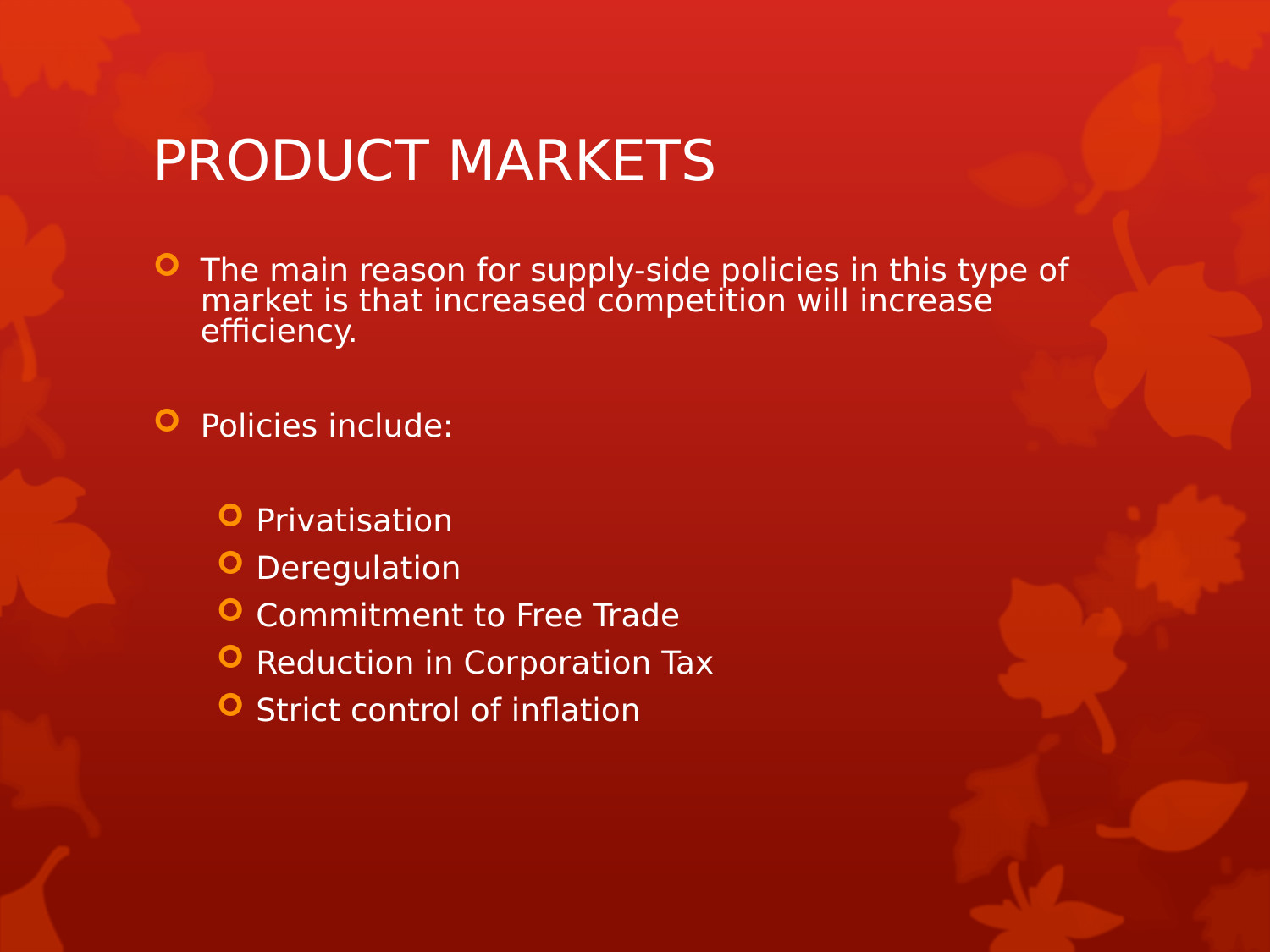

# PRODUCT MARKETS
The main reason for supply-side policies in this type of market is that increased competition will increase efficiency.

Policies include:

Privatisation
Deregulation
Commitment to Free Trade
Reduction in Corporation Tax
Strict control of inflation